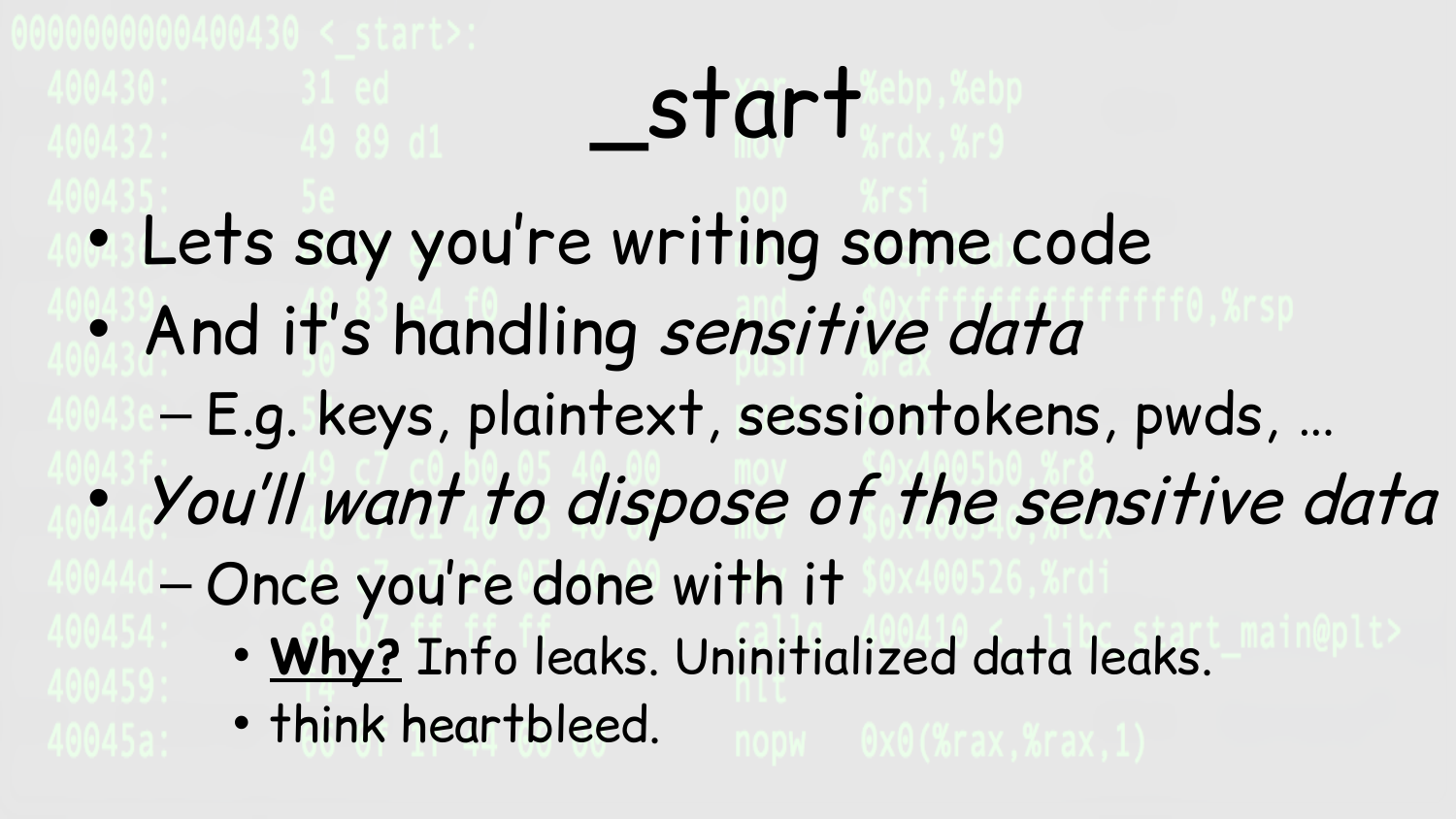

# _start
Lets say you’re writing some code
And it’s handling sensitive data
E.g. keys, plaintext, sessiontokens, pwds, …
You’ll want to dispose of the sensitive data
Once you’re done with it
Why? Info leaks. Uninitialized data leaks.
think heartbleed.